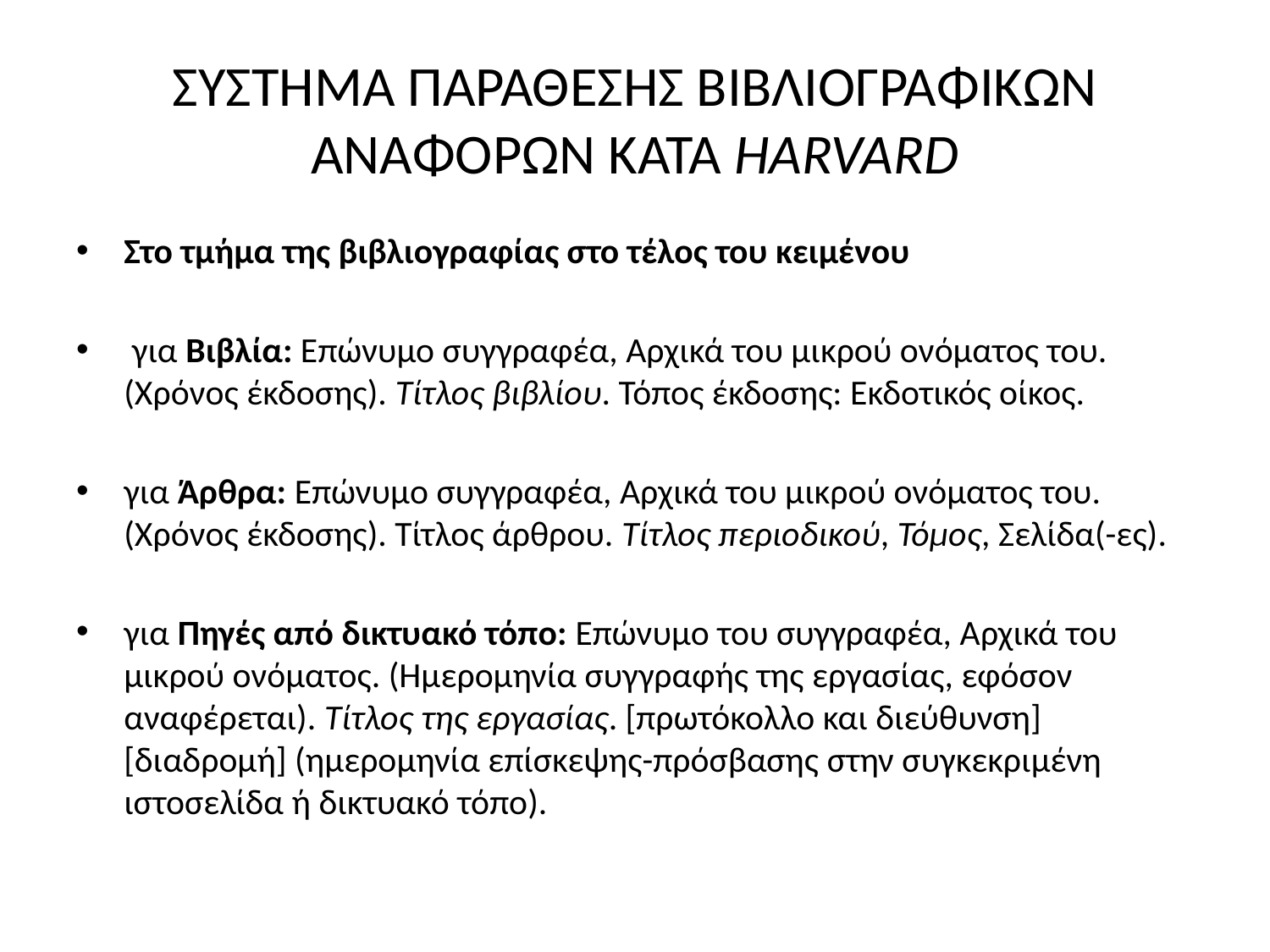

# ΣΥΣΤΗΜΑ ΠΑΡΑΘΕΣΗΣ ΒΙΒΛΙΟΓΡΑΦΙΚΩΝ ΑΝΑΦΟΡΩΝ ΚΑΤΑ HARVARD
Στο τμήμα της βιβλιογραφίας στο τέλος του κειμένου

 για Βιβλία: Επώνυμο συγγραφέα, Αρχικά του μικρού ονόματος του. (Χρόνος έκδοσης). Τίτλος βιβλίου. Τόπος έκδοσης: Εκδοτικός οίκος.

για Άρθρα: Επώνυμο συγγραφέα, Αρχικά του μικρού ονόματος του. (Χρόνος έκδοσης). Τίτλος άρθρου. Τίτλος περιοδικού, Τόμος, Σελίδα(-ες).

για Πηγές από δικτυακό τόπο: Επώνυμο του συγγραφέα, Αρχικά του μικρού ονόματος. (Ημερομηνία συγγραφής της εργασίας, εφόσον αναφέρεται). Τίτλος της εργασίας. [πρωτόκολλο και διεύθυνση] [διαδρομή] (ημερομηνία επίσκεψης-πρόσβασης στην συγκεκριμένη ιστοσελίδα ή δικτυακό τόπο).